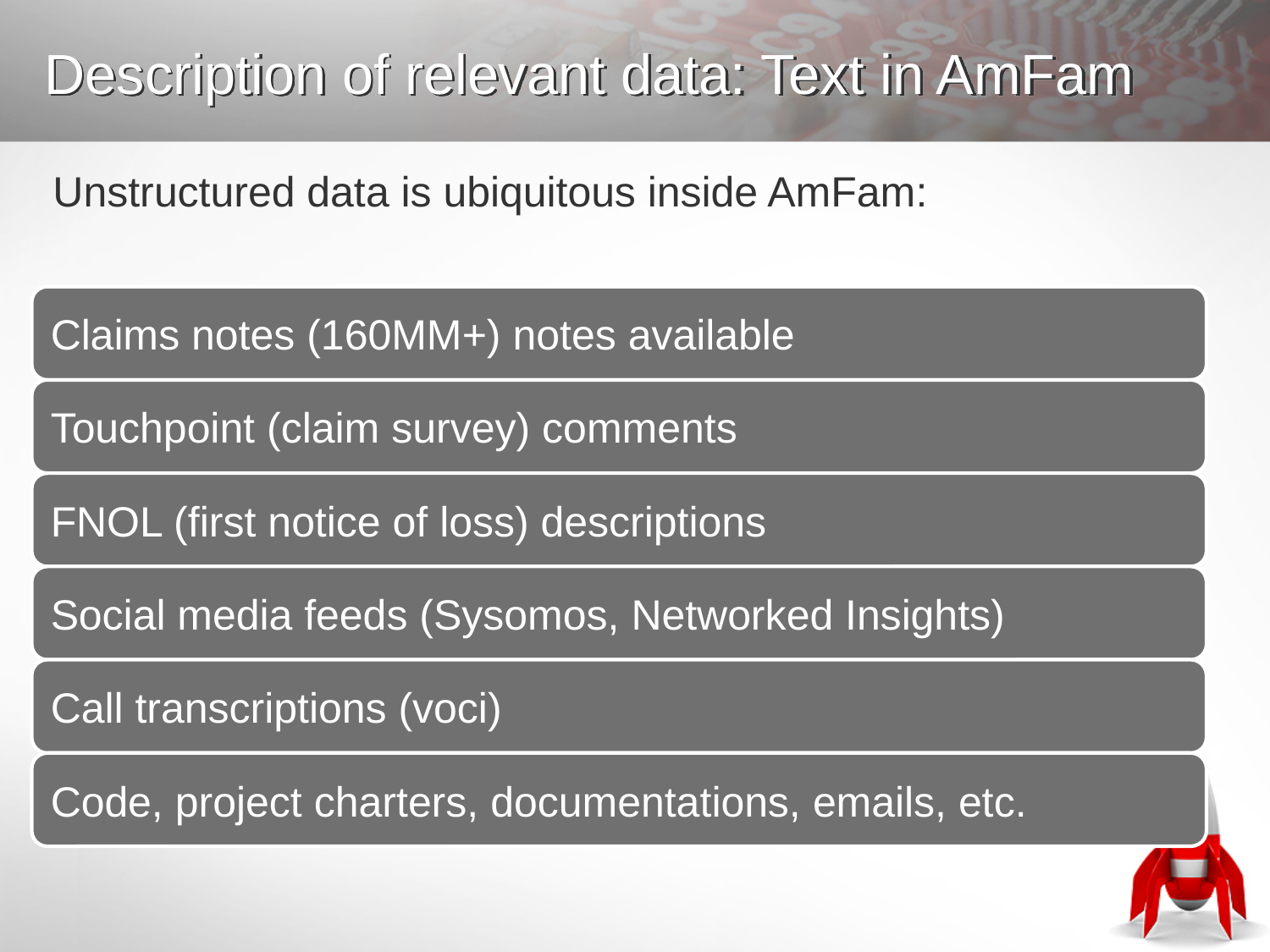

# Description of relevant data: Text in AmFam
 Unstructured data is ubiquitous inside AmFam:
Claims notes (160MM+) notes available
Touchpoint (claim survey) comments
FNOL (first notice of loss) descriptions
Social media feeds (Sysomos, Networked Insights)
Call transcriptions (voci)
Code, project charters, documentations, emails, etc.